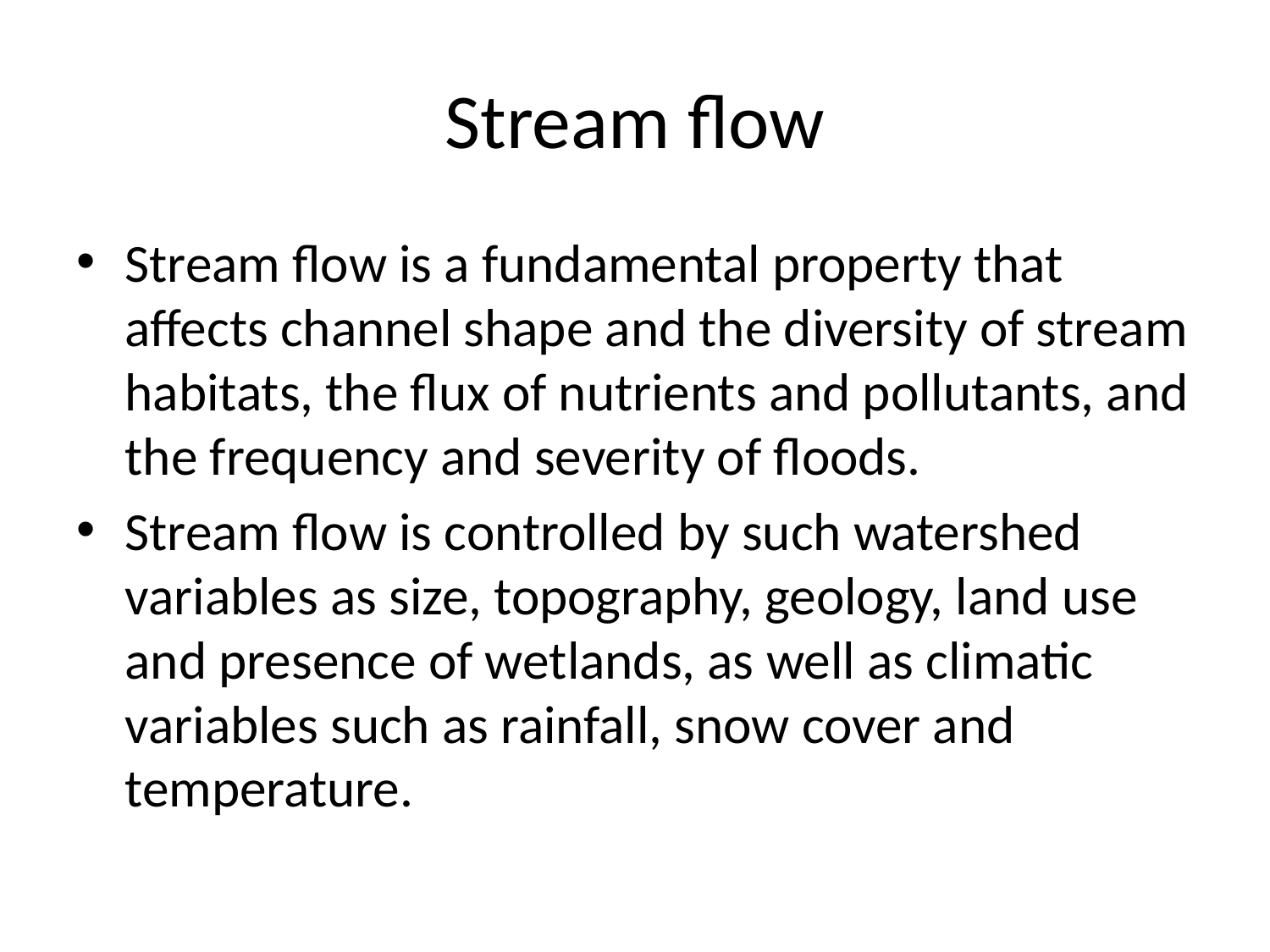

# Stream flow
Stream flow is a fundamental property that affects channel shape and the diversity of stream habitats, the flux of nutrients and pollutants, and the frequency and severity of floods.
Stream flow is controlled by such watershed variables as size, topography, geology, land use and presence of wetlands, as well as climatic variables such as rainfall, snow cover and temperature.